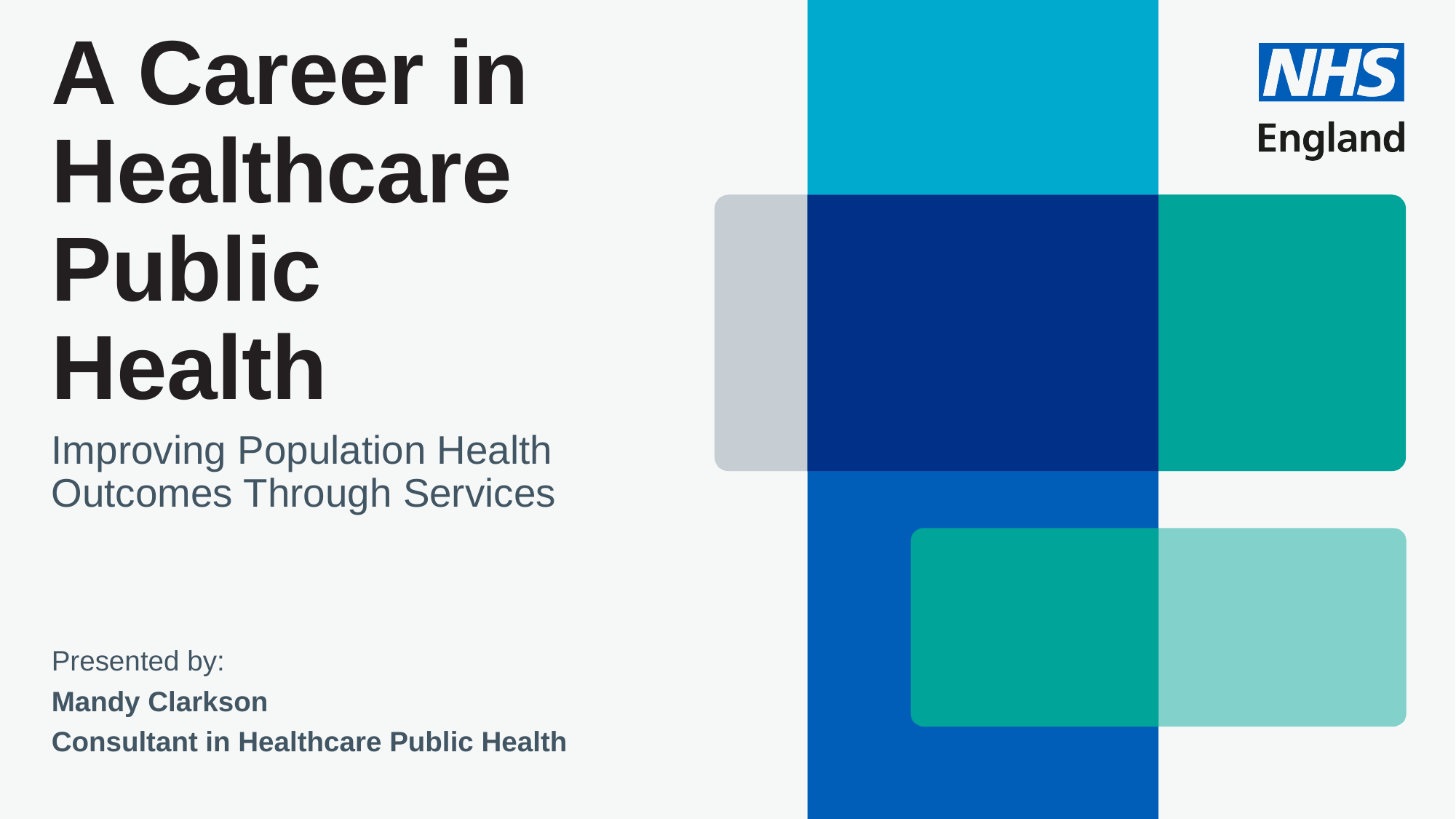

# A Career in Healthcare Public Health
Improving Population Health Outcomes Through Services
Presented by:
Mandy Clarkson
Consultant in Healthcare Public Health